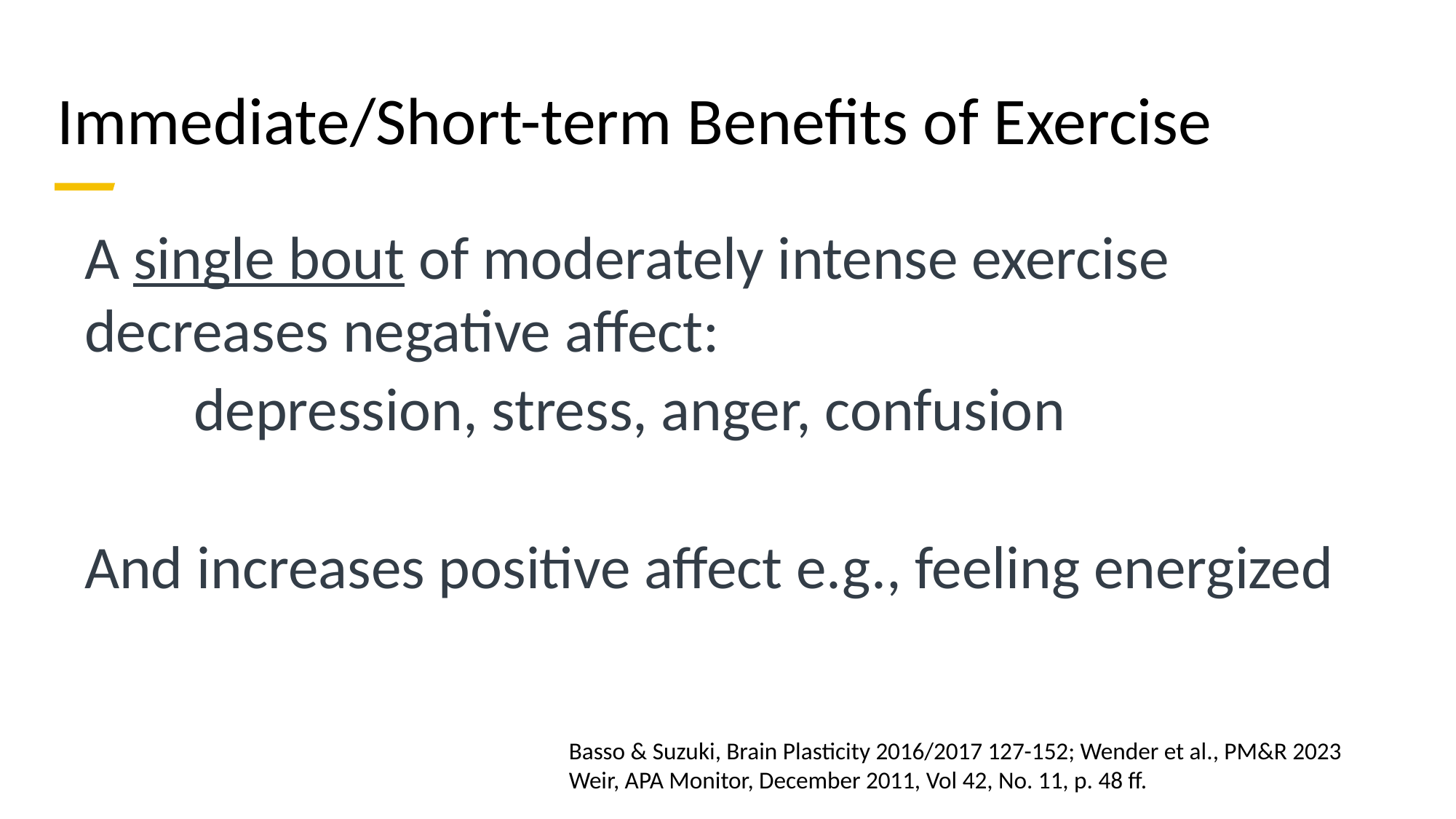

# Immediate/Short-term Benefits of Exercise
A single bout of moderately intense exercise decreases negative affect:
	depression, stress, anger, confusion

And increases positive affect e.g., feeling energized
Basso & Suzuki, Brain Plasticity 2016/2017 127-152; Wender et al., PM&R 2023
Weir, APA Monitor, December 2011, Vol 42, No. 11, p. 48 ff.